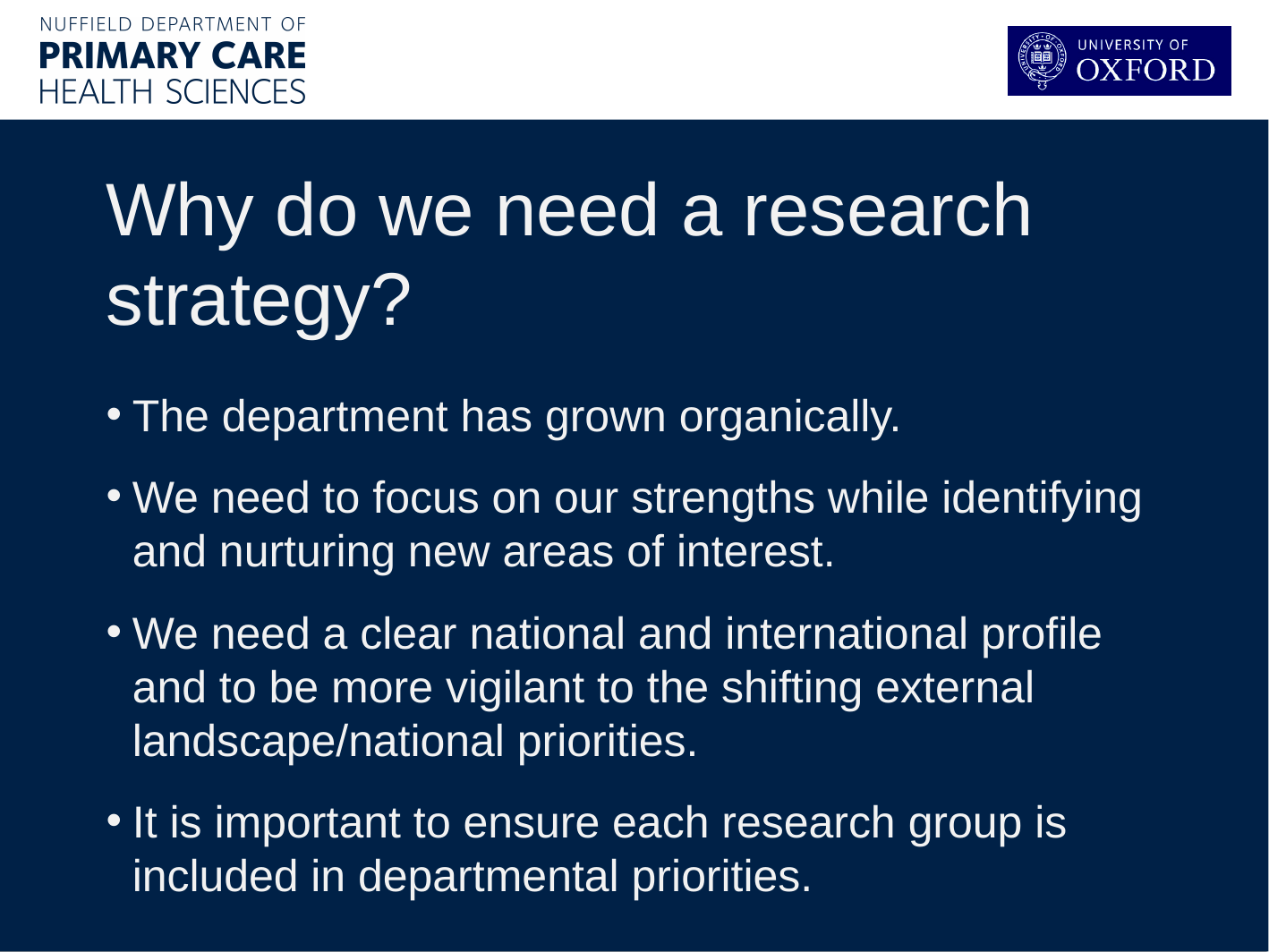

Why do we need a research strategy?

The department has grown organically.
We need to focus on our strengths while identifying and nurturing new areas of interest.
We need a clear national and international profile and to be more vigilant to the shifting external landscape/national priorities.
It is important to ensure each research group is included in departmental priorities.